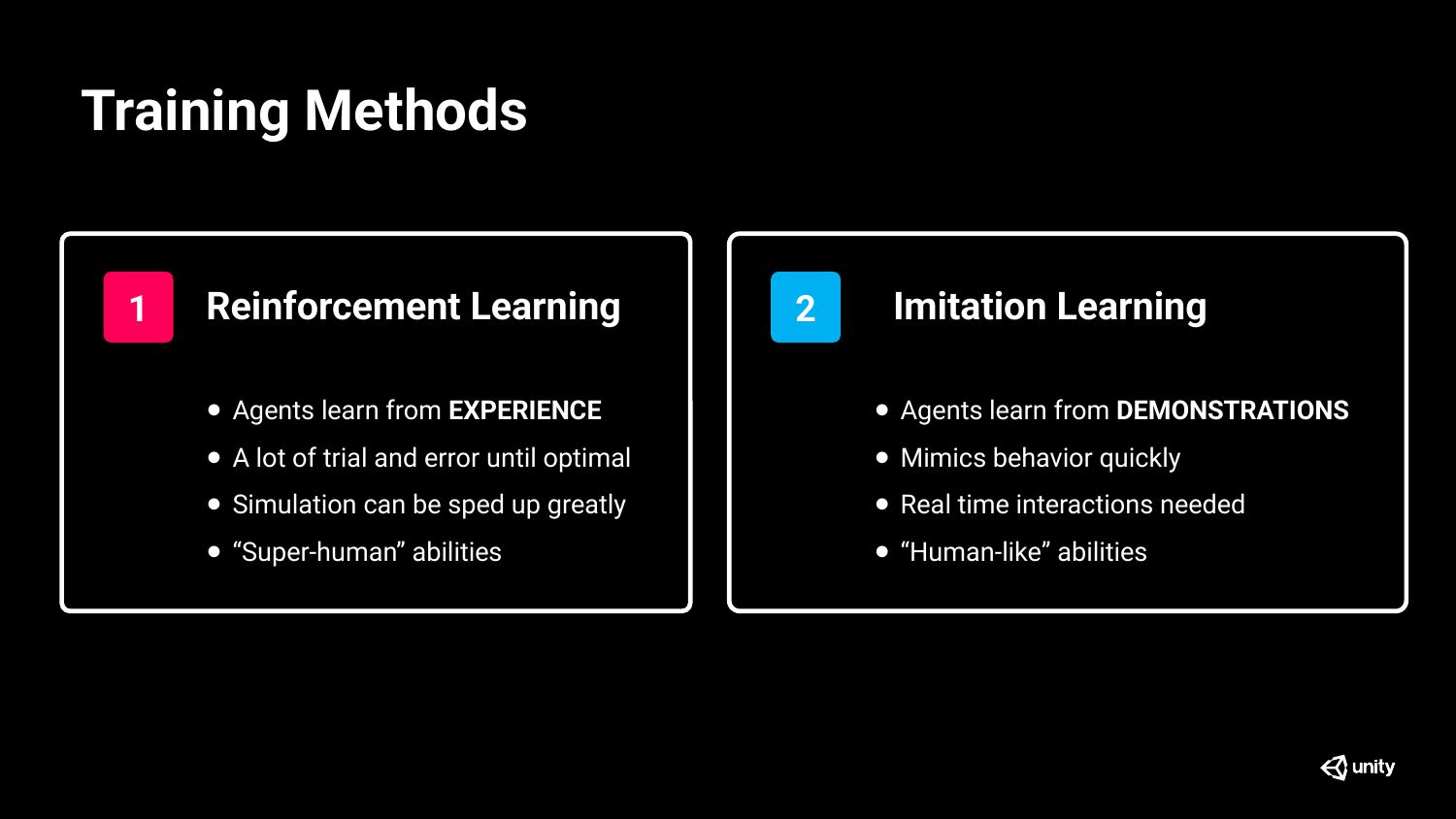

Training Methods

v
1
Reinforcement Learning
Agents learn from EXPERIENCE
A lot of trial and error until optimal
Simulation can be sped up greatly
“Super-human” abilities
v
2
Imitation Learning
Agents learn from DEMONSTRATIONS
Mimics behavior quickly
Real time interactions needed
“Human-like” abilities